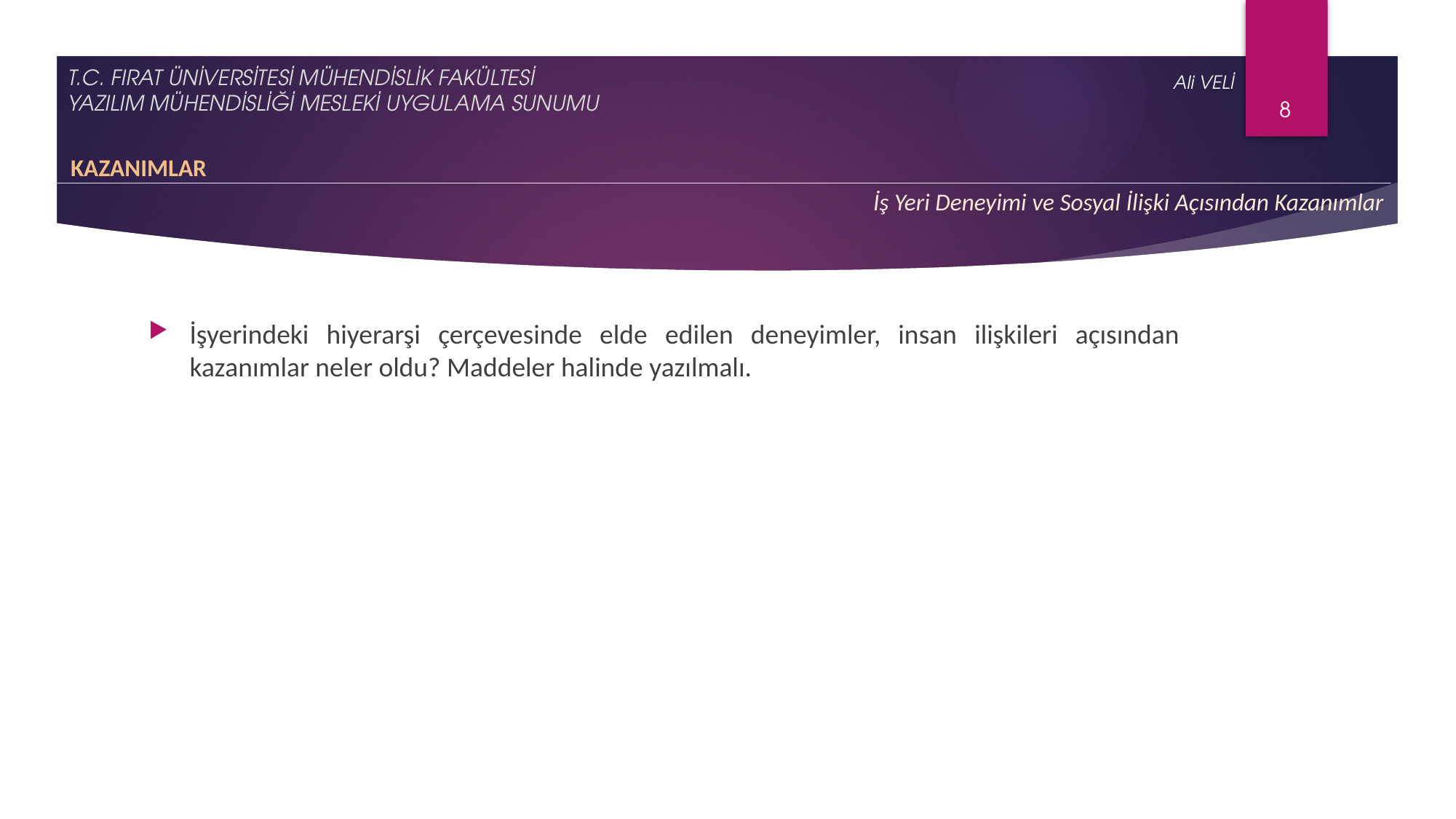

8
# T.C. FIRAT ÜNİVERSİTESİ MÜHENDİSLİK FAKÜLTESİ YAZILIM MÜHENDİSLİĞİ MESLEKİ UYGULAMA SUNUMU
Ali VELİ
KAZANIMLAR
İş Yeri Deneyimi ve Sosyal İlişki Açısından Kazanımlar
İşyerindeki hiyerarşi çerçevesinde elde edilen deneyimler, insan ilişkileri açısından kazanımlar neler oldu? Maddeler halinde yazılmalı.